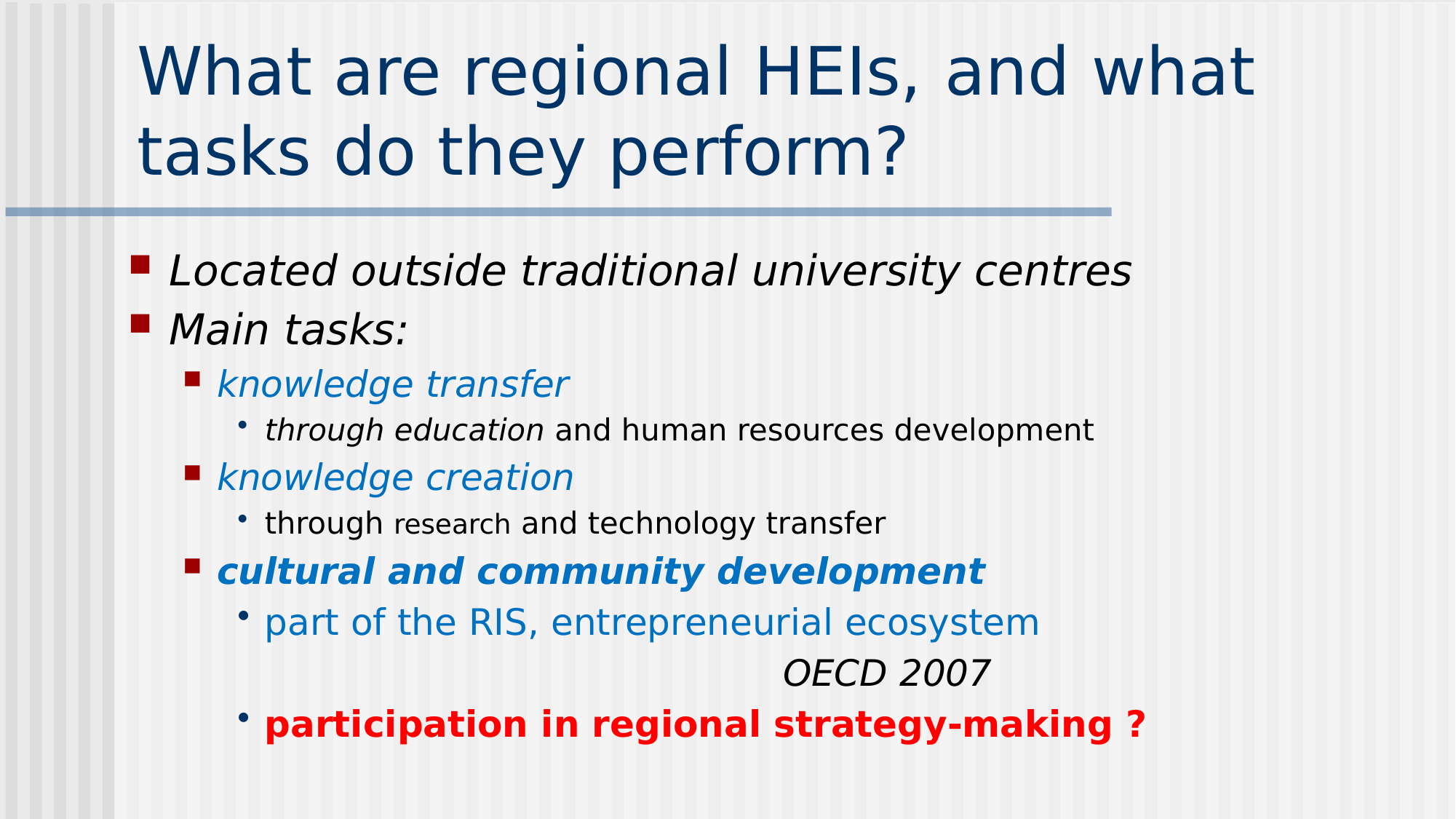

What are regional HEIs, and what tasks do they perform?
Located outside traditional university centres
Main tasks:
knowledge transfer
through education and human resources development
knowledge creation
through research and technology transfer
cultural and community development
part of the RIS, entrepreneurial ecosystem
					OECD 2007
participation in regional strategy-making ?